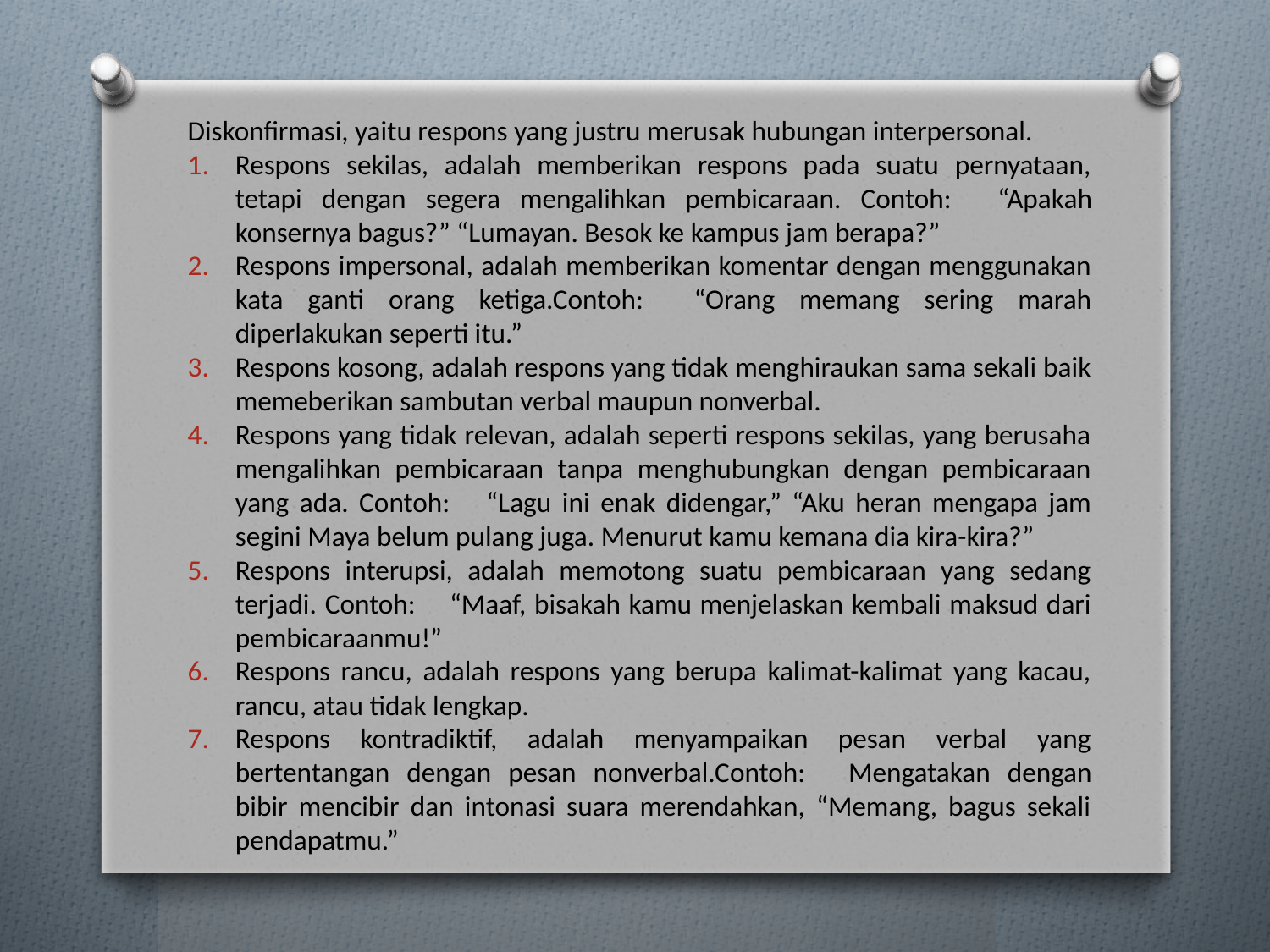

Diskonfirmasi, yaitu respons yang justru merusak hubungan interpersonal.
Respons sekilas, adalah memberikan respons pada suatu pernyataan, tetapi dengan segera mengalihkan pembicaraan. Contoh:     “Apakah konsernya bagus?” “Lumayan. Besok ke kampus jam berapa?”
Respons impersonal, adalah memberikan komentar dengan menggunakan kata ganti orang ketiga.Contoh:     “Orang memang sering marah diperlakukan seperti itu.”
Respons kosong, adalah respons yang tidak menghiraukan sama sekali baik memeberikan sambutan verbal maupun nonverbal.
Respons yang tidak relevan, adalah seperti respons sekilas, yang berusaha mengalihkan pembicaraan tanpa menghubungkan dengan pembicaraan yang ada. Contoh:     “Lagu ini enak didengar,” “Aku heran mengapa jam segini Maya belum pulang juga. Menurut kamu kemana dia kira-kira?”
Respons interupsi, adalah memotong suatu pembicaraan yang sedang terjadi. Contoh:     “Maaf, bisakah kamu menjelaskan kembali maksud dari pembicaraanmu!”
Respons rancu, adalah respons yang berupa kalimat-kalimat yang kacau, rancu, atau tidak lengkap.
Respons kontradiktif, adalah menyampaikan pesan verbal yang bertentangan dengan pesan nonverbal.Contoh:     Mengatakan dengan bibir mencibir dan intonasi suara merendahkan, “Memang, bagus sekali pendapatmu.”